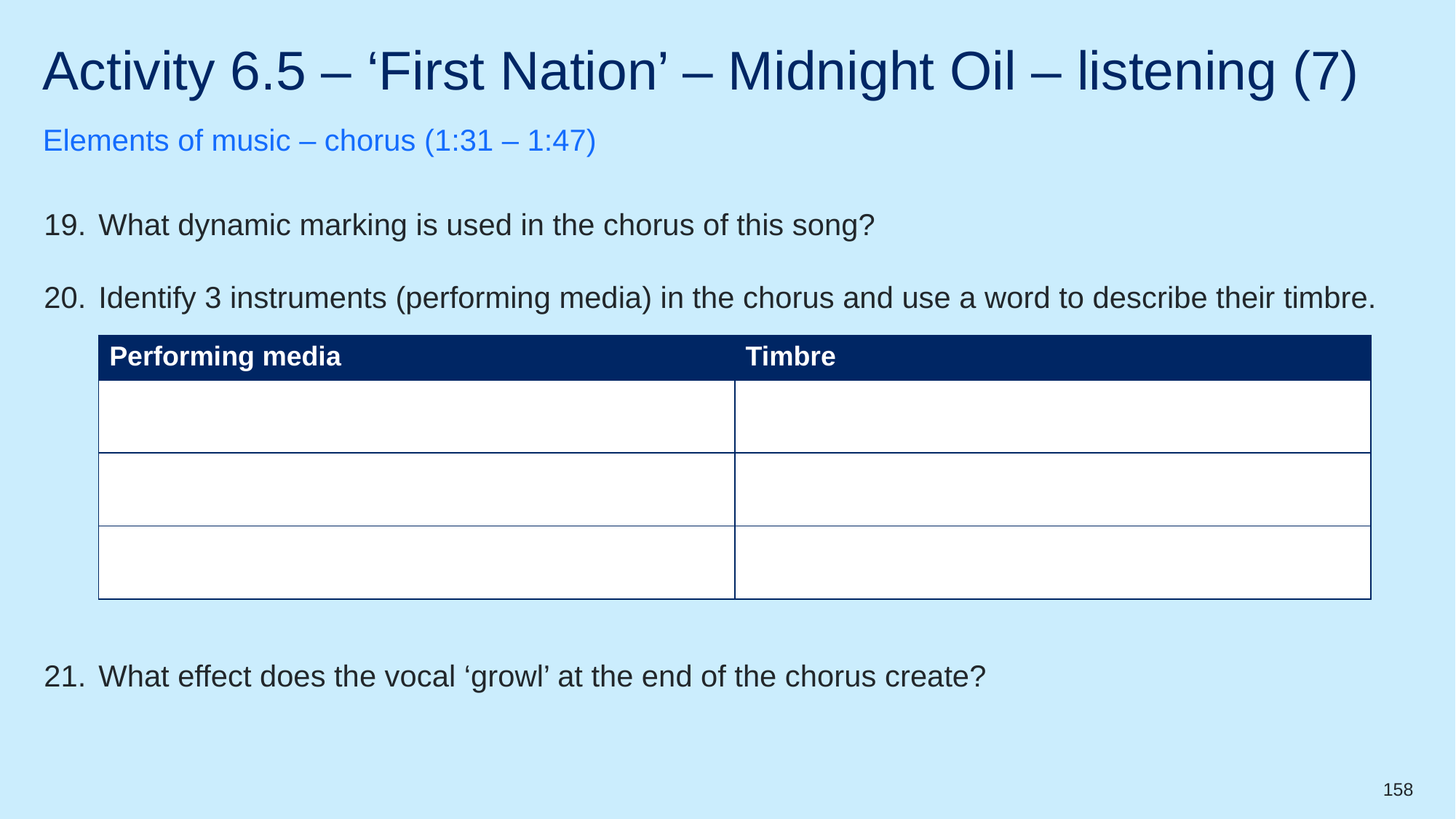

# Activity 6.5 – ‘First Nation’ – Midnight Oil – listening (7)
Elements of music – chorus (1:31 – 1:47)
What dynamic marking is used in the chorus of this song?
Identify 3 instruments (performing media) in the chorus and use a word to describe their timbre.
| Performing media | Timbre |
| --- | --- |
|  |  |
|  |  |
|  |  |
What effect does the vocal ‘growl’ at the end of the chorus create?
158